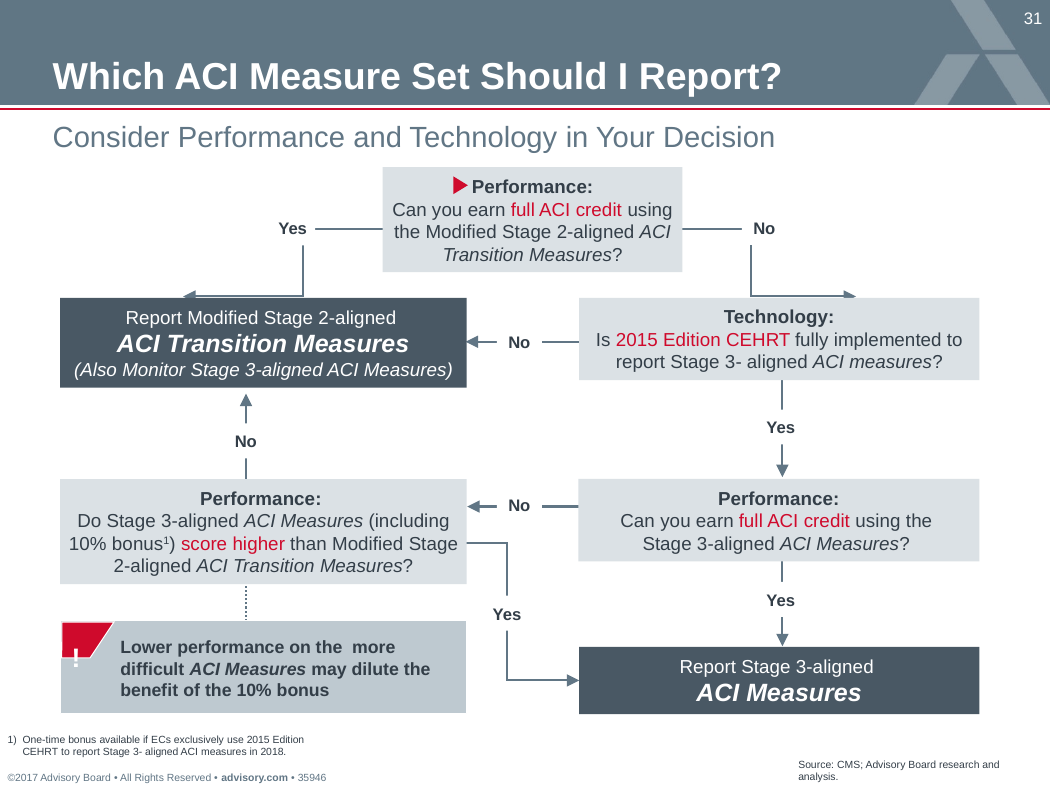

# Which ACI Measure Set Should I Report?
Consider Performance and Technology in Your Decision
Performance:
Can you earn full ACI credit using the Modified Stage 2-aligned ACI Transition Measures?

Yes
No
Report Modified Stage 2-aligned
ACI Transition Measures
(Also Monitor Stage 3-aligned ACI Measures)
Technology:
Is 2015 Edition CEHRT fully implemented to report Stage 3- aligned ACI measures?
No
Yes
No
Performance:
Do Stage 3-aligned ACI Measures (including 10% bonus1) score higher than Modified Stage 2-aligned ACI Transition Measures?
Performance:
Can you earn full ACI credit using the
Stage 3-aligned ACI Measures?
No
Yes
Yes

Lower performance on the  more difficult ACI Measures may dilute the benefit of the 10% bonus
!

Report Stage 3-aligned
ACI Measures
One-time bonus available if ECs exclusively use 2015 Edition CEHRT to report Stage 3- aligned ACI measures in 2018.
Source: CMS; Advisory Board research and analysis.